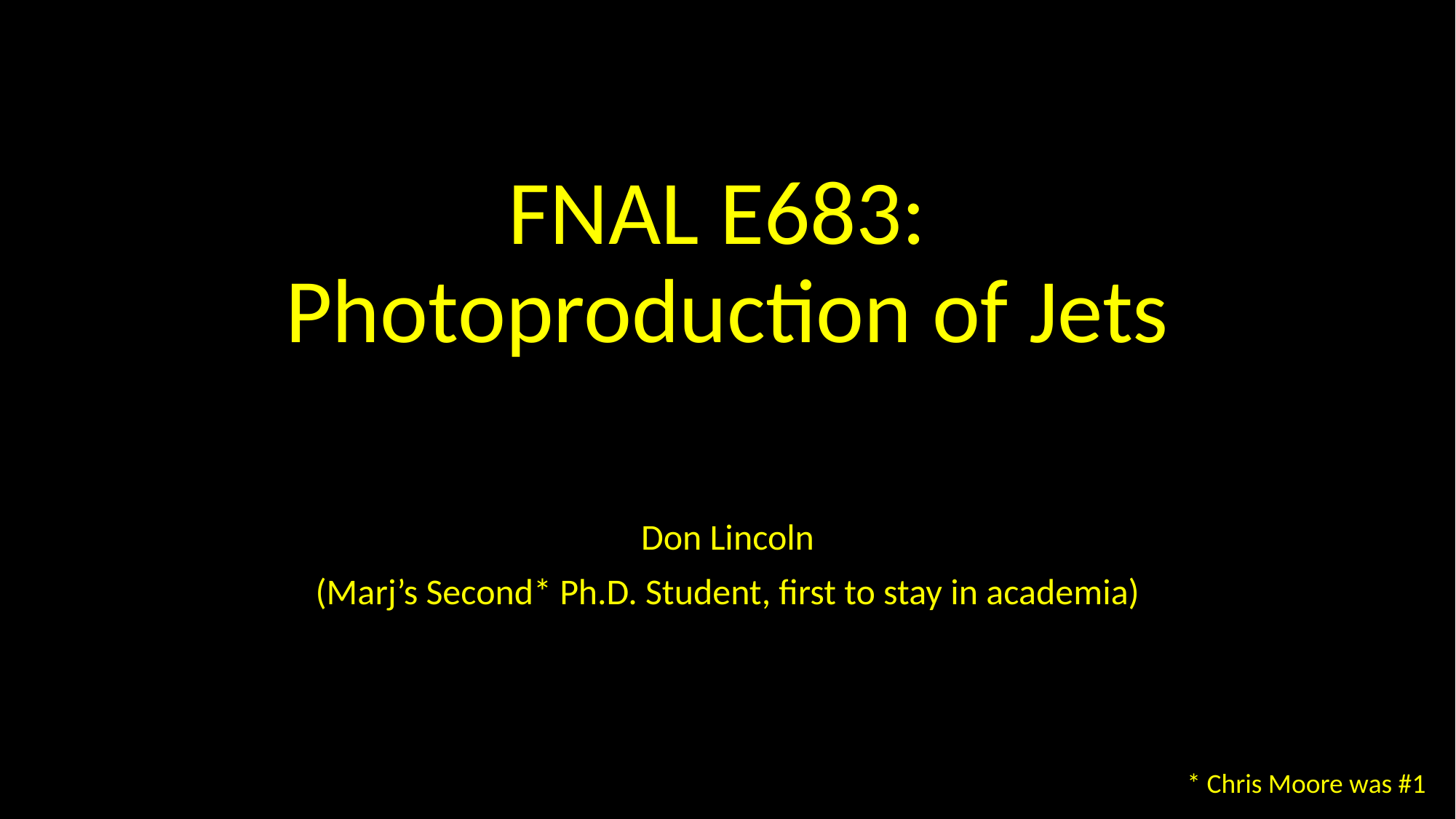

# FNAL E683: Photoproduction of Jets
Don Lincoln
(Marj’s Second* Ph.D. Student, first to stay in academia)
* Chris Moore was #1